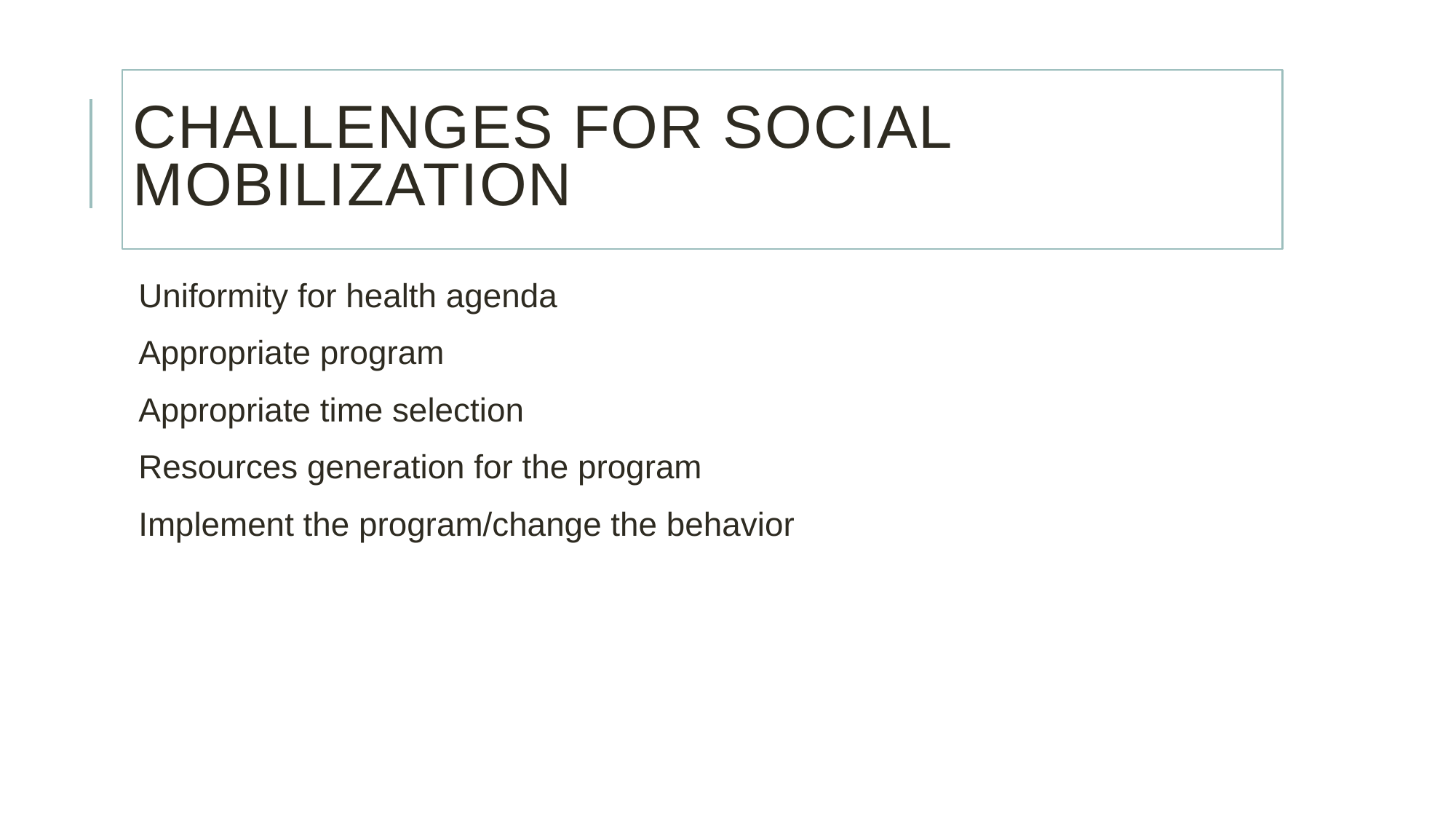

# Challenges for social mobilization
Uniformity for health agenda
Appropriate program
Appropriate time selection
Resources generation for the program
Implement the program/change the behavior